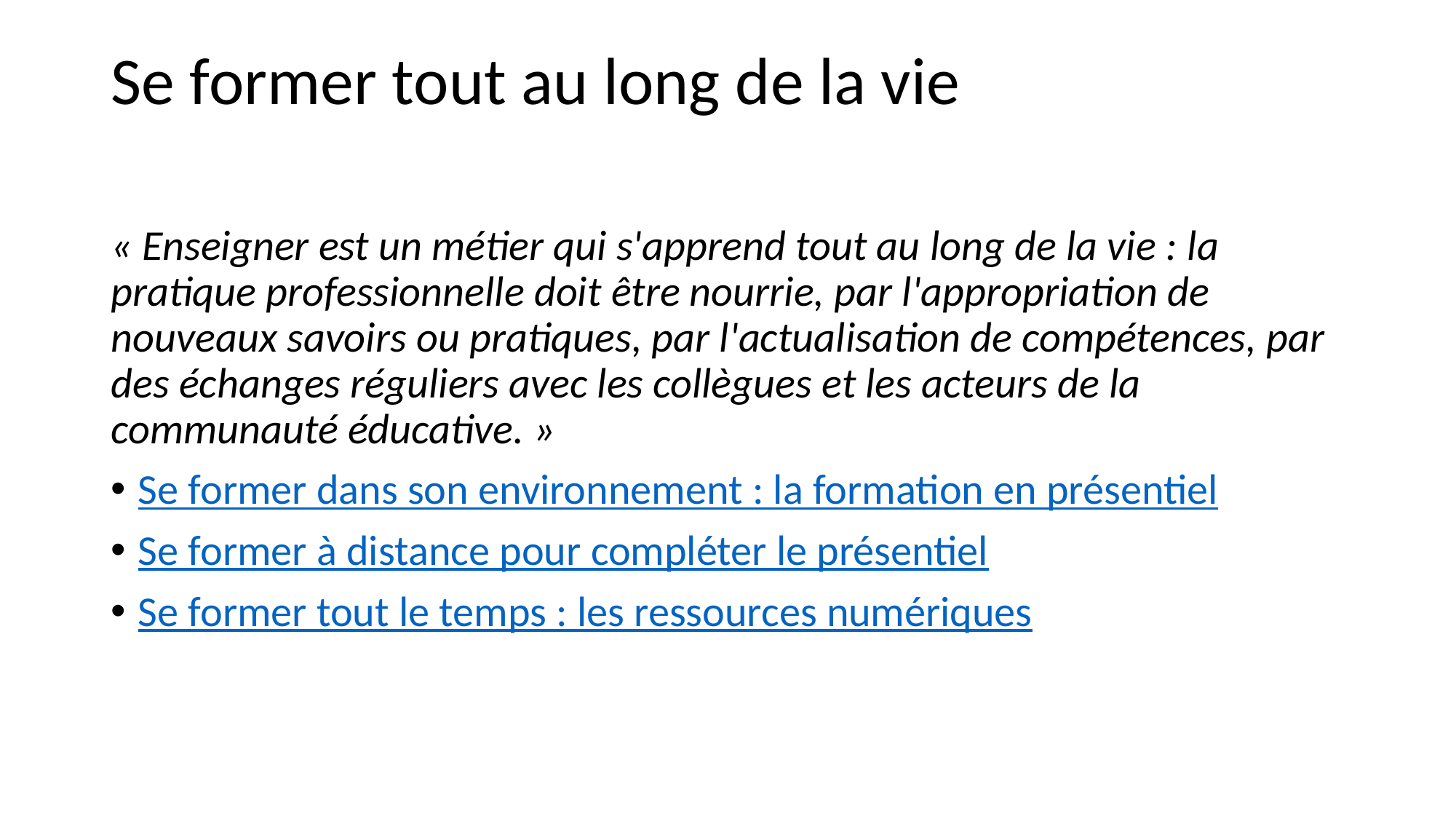

# Se former tout au long de la vie
« Enseigner est un métier qui s'apprend tout au long de la vie : la pratique professionnelle doit être nourrie, par l'appropriation de nouveaux savoirs ou pratiques, par l'actualisation de compétences, par des échanges réguliers avec les collègues et les acteurs de la communauté éducative. »
Se former dans son environnement : la formation en présentiel
Se former à distance pour compléter le présentiel
Se former tout le temps : les ressources numériques